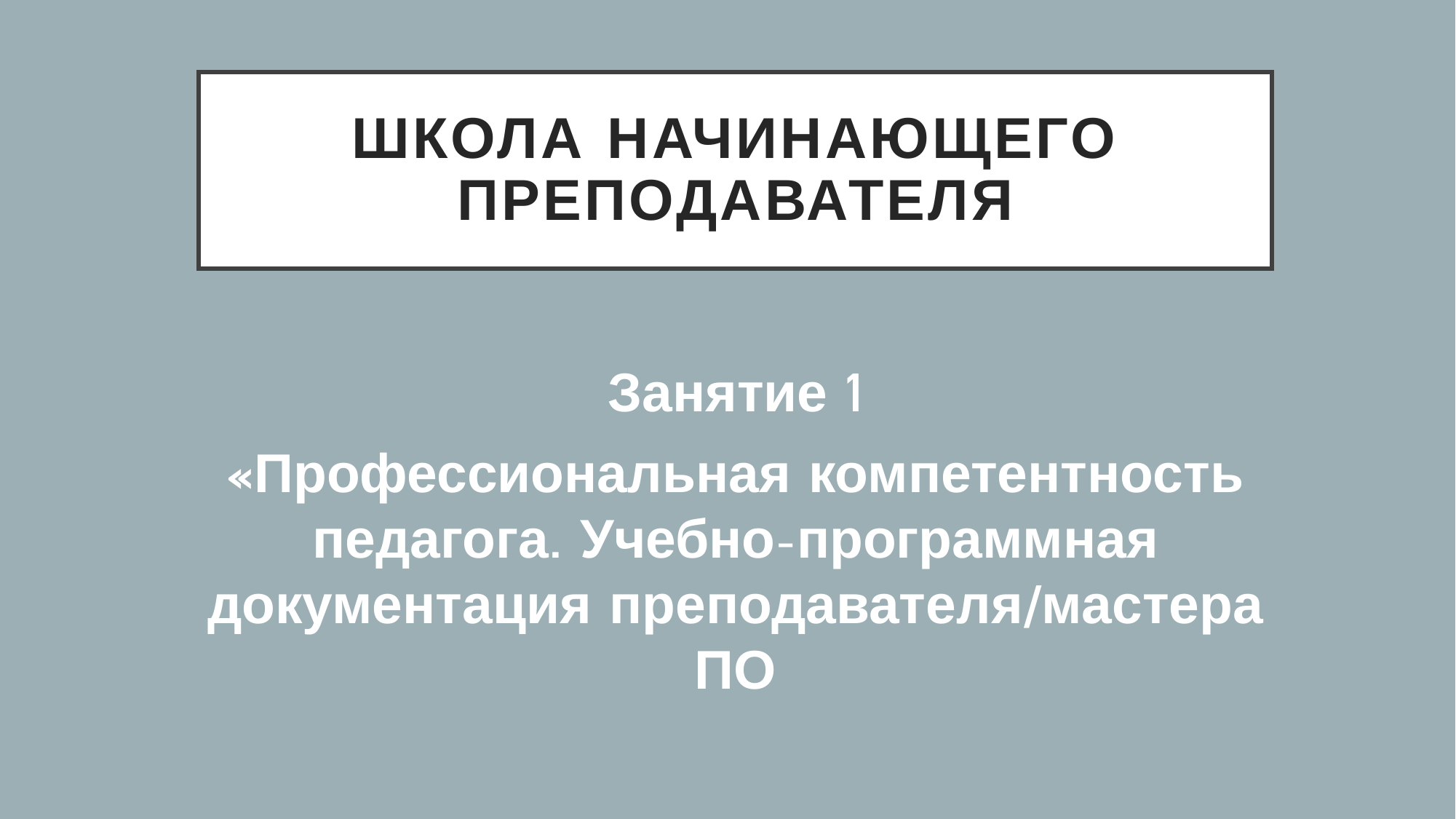

# Школа начинающего преподавателя
Занятие 1
«Профессиональная компетентность педагога. Учебно-программная документация преподавателя/мастера ПО